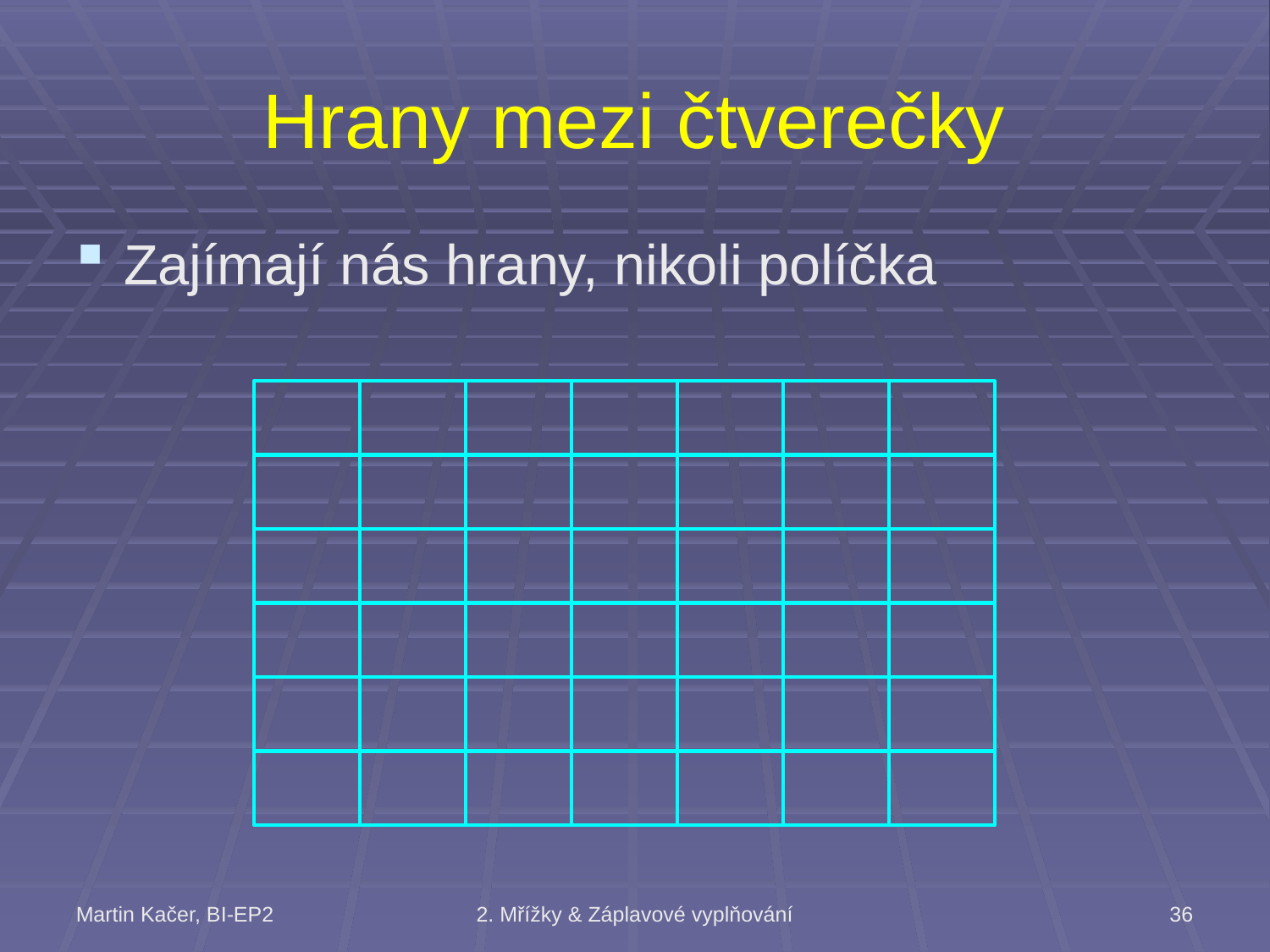

# Hrany mezi čtverečky
Zajímají nás hrany, nikoli políčka

Martin Kačer, BI-EP2
2. Mřížky & Záplavové vyplňování
36